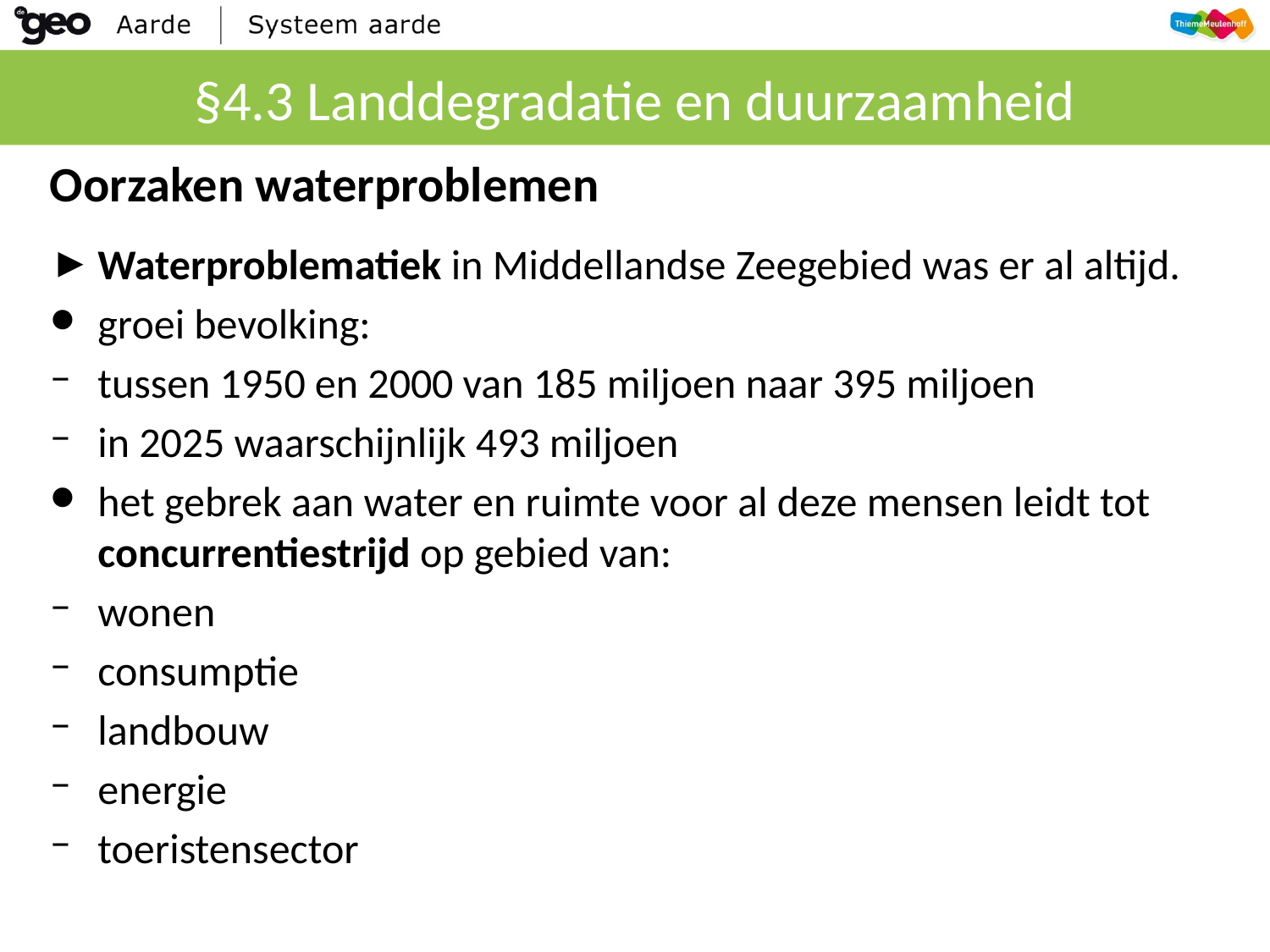

# §4.3 Landdegradatie en duurzaamheid
Oorzaken waterproblemen
Waterproblematiek in Middellandse Zeegebied was er al altijd.
groei bevolking:
tussen 1950 en 2000 van 185 miljoen naar 395 miljoen
in 2025 waarschijnlijk 493 miljoen
het gebrek aan water en ruimte voor al deze mensen leidt tot concurrentiestrijd op gebied van:
wonen
consumptie
landbouw
energie
toeristensector